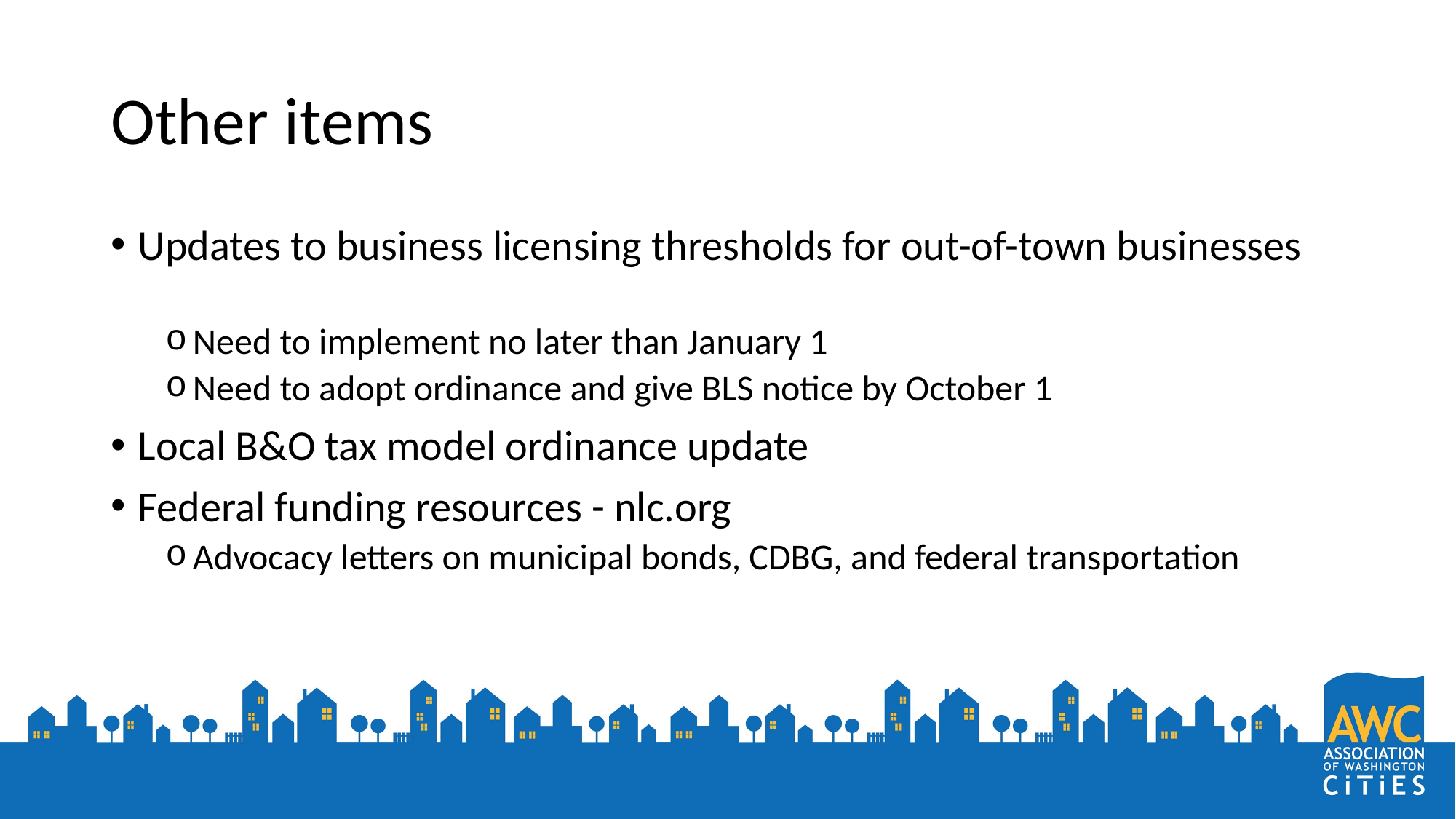

# Other items
Updates to business licensing thresholds for out-of-town businesses
Need to implement no later than January 1
Need to adopt ordinance and give BLS notice by October 1
Local B&O tax model ordinance update
Federal funding resources - nlc.org
Advocacy letters on municipal bonds, CDBG, and federal transportation